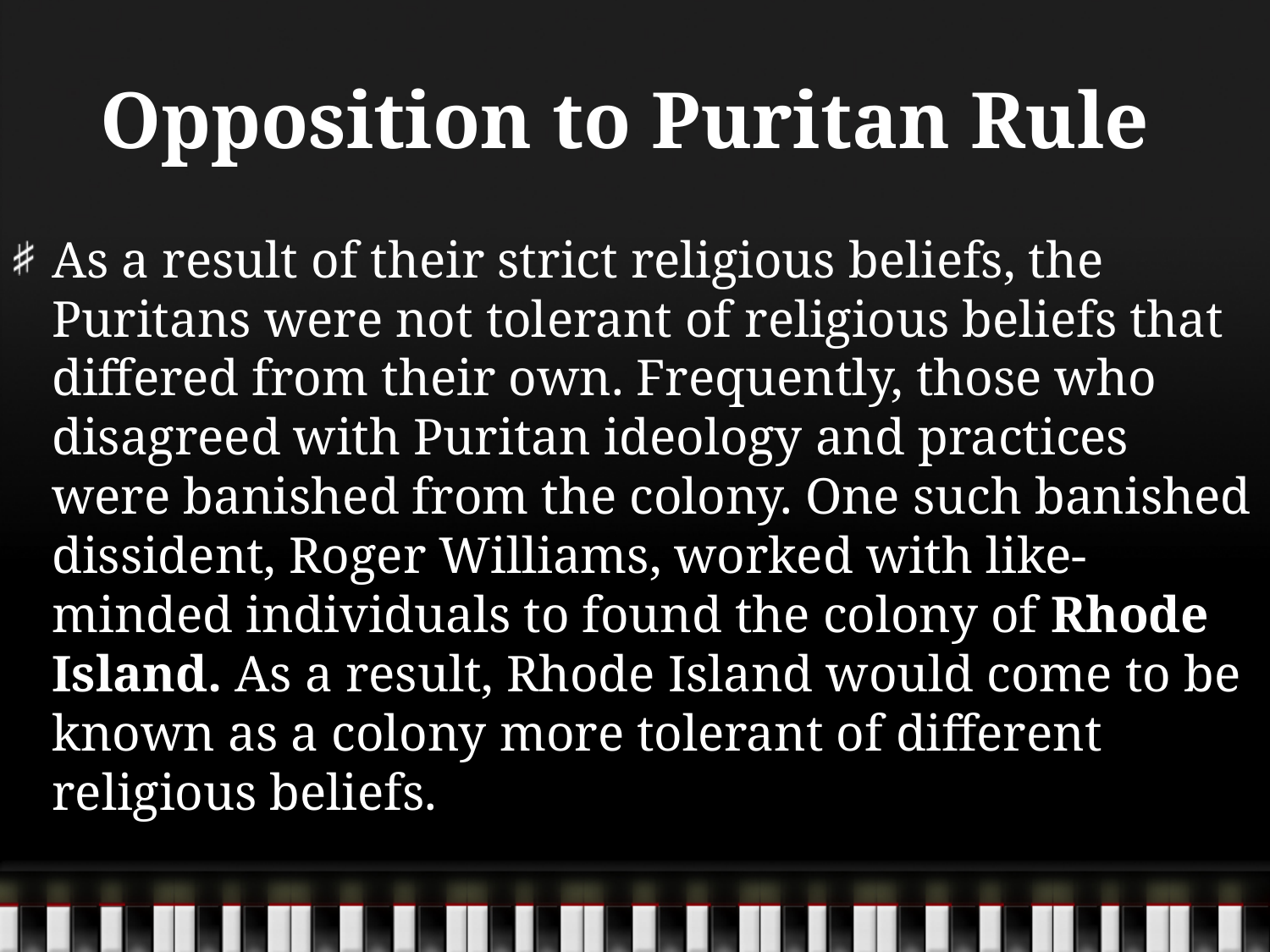

# Opposition to Puritan Rule
As a result of their strict religious beliefs, the Puritans were not tolerant of religious beliefs that differed from their own. Frequently, those who disagreed with Puritan ideology and practices were banished from the colony. One such banished dissident, Roger Williams, worked with like-minded individuals to found the colony of Rhode Island. As a result, Rhode Island would come to be known as a colony more tolerant of different religious beliefs.